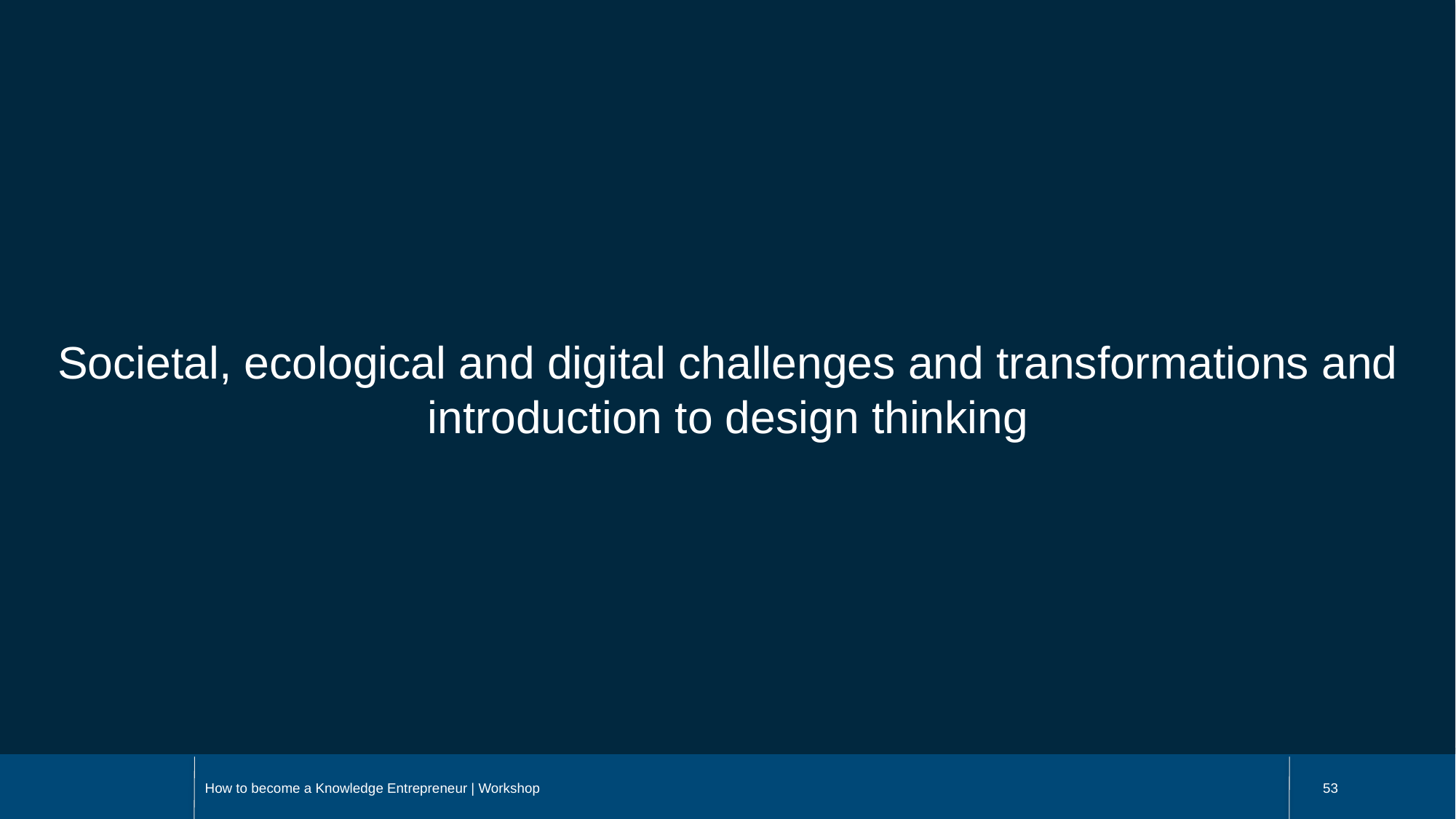

Societal, ecological and digital challenges and transformations and introduction to design thinking
How to become a Knowledge Entrepreneur | Workshop
53